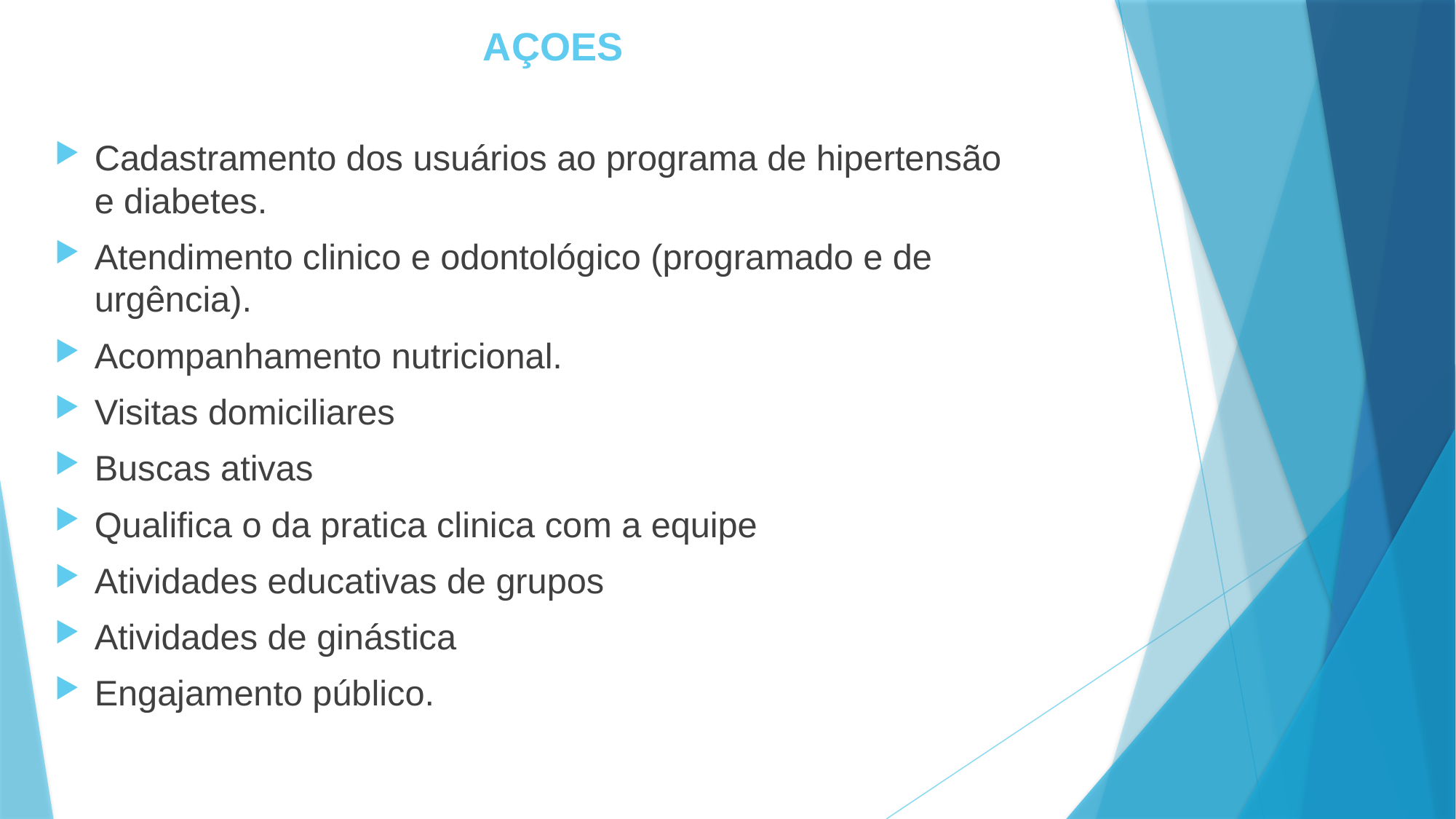

# AÇOES
Cadastramento dos usuários ao programa de hipertensão e diabetes.
Atendimento clinico e odontológico (programado e de urgência).
Acompanhamento nutricional.
Visitas domiciliares
Buscas ativas
Qualifica o da pratica clinica com a equipe
Atividades educativas de grupos
Atividades de ginástica
Engajamento público.